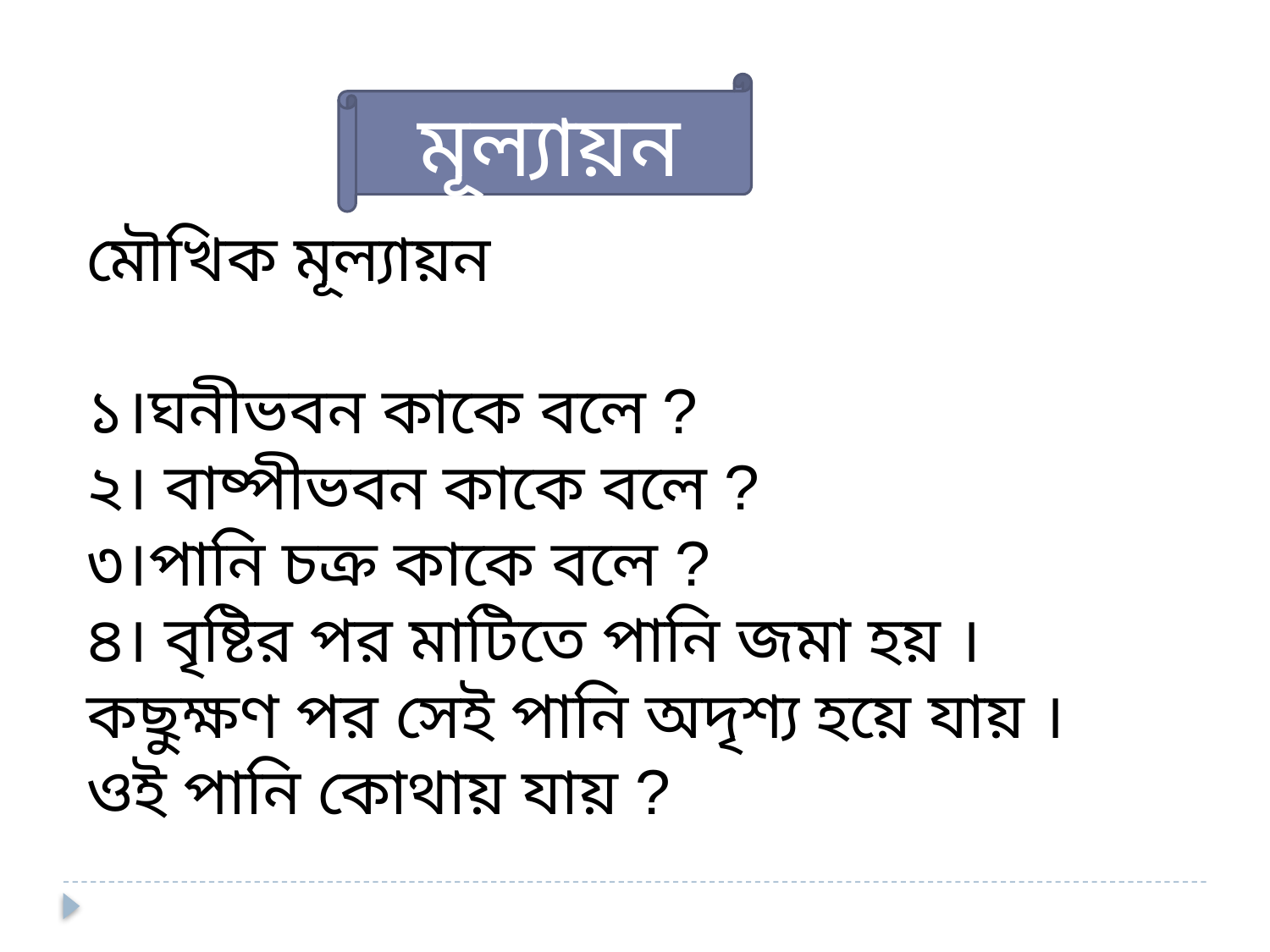

মূল্যায়ন
মৌখিক মূল্যায়ন

১।ঘনীভবন কাকে বলে ?
২। বাষ্পীভবন কাকে বলে ?
৩।পানি চক্র কাকে বলে ?
৪। বৃষ্টির পর মাটিতে পানি জমা হয় ।কছুক্ষণ পর সেই পানি অদৃশ্য হয়ে যায় ।ওই পানি কোথায় যায় ?